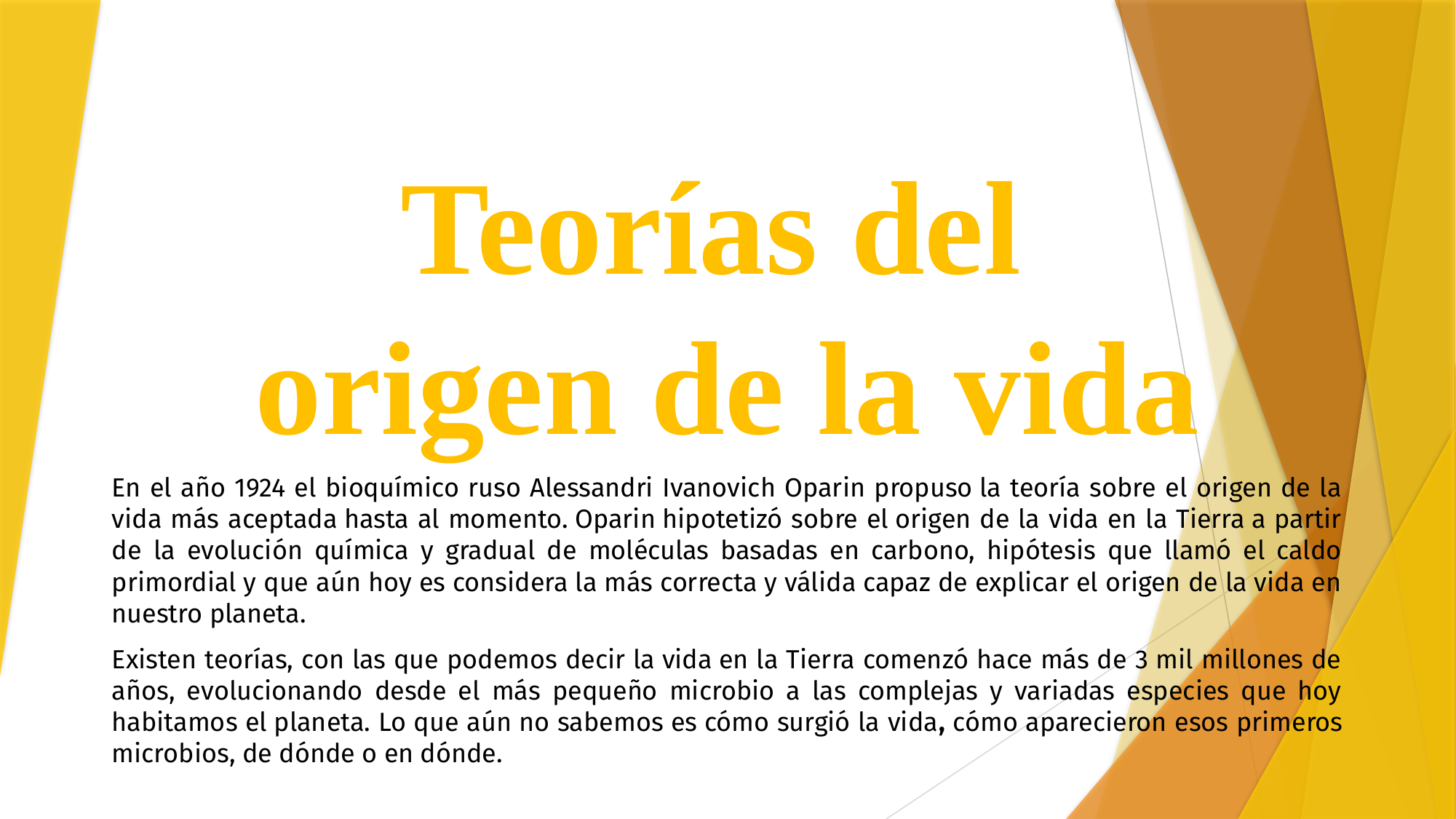

# Teorías del origen de la vida
En el año 1924 el bioquímico ruso Alessandri Ivanovich Oparin propuso la teoría sobre el origen de la vida más aceptada hasta al momento. Oparin hipotetizó sobre el origen de la vida en la Tierra a partir de la evolución química y gradual de moléculas basadas en carbono, hipótesis que llamó el caldo primordial y que aún hoy es considera la más correcta y válida capaz de explicar el origen de la vida en nuestro planeta.
Existen teorías, con las que podemos decir la vida en la Tierra comenzó hace más de 3 mil millones de años, evolucionando desde el más pequeño microbio a las complejas y variadas especies que hoy habitamos el planeta. Lo que aún no sabemos es cómo surgió la vida, cómo aparecieron esos primeros microbios, de dónde o en dónde.